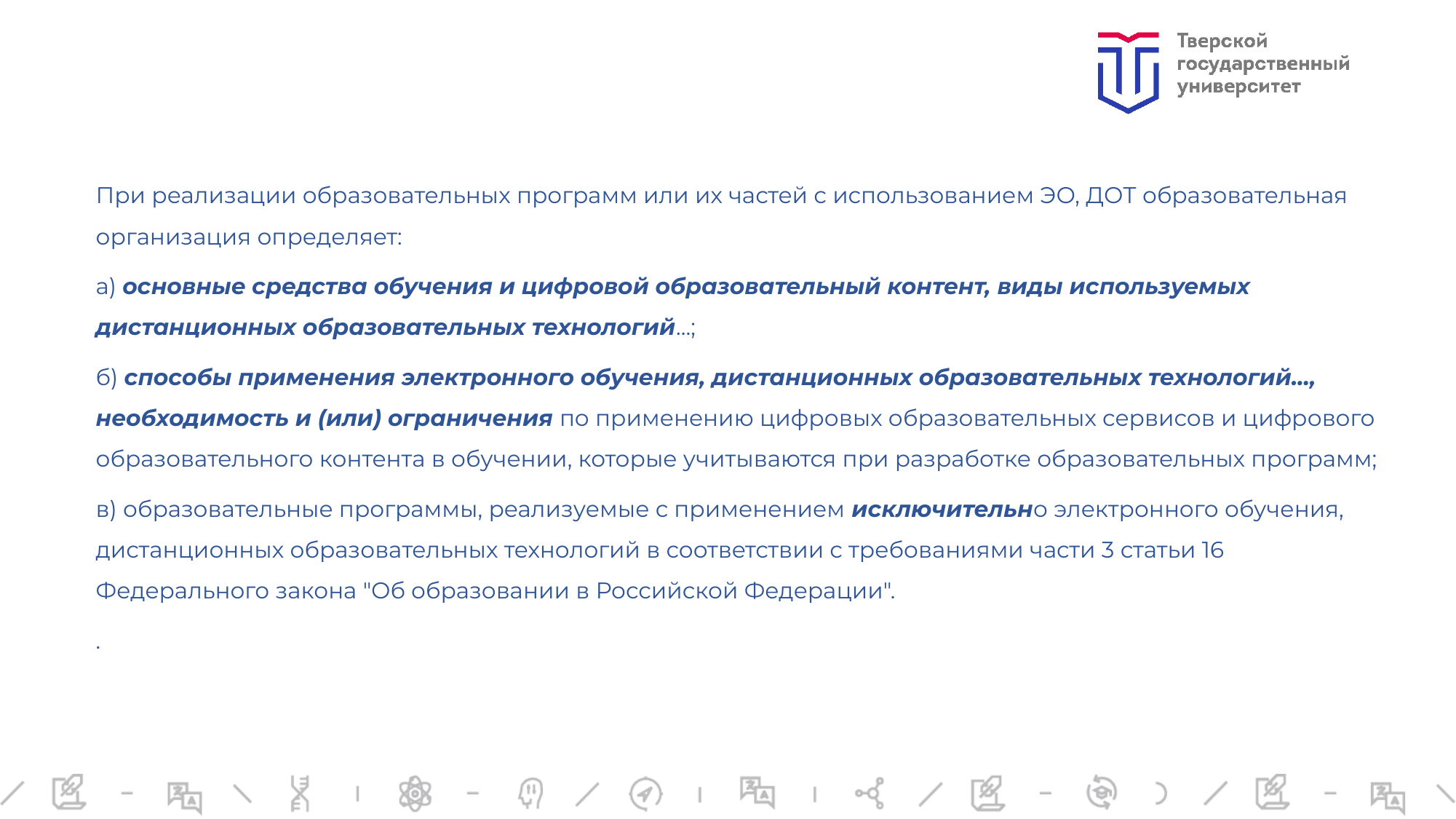

При реализации образовательных программ или их частей с использованием ЭО, ДОТ образовательная организация определяет:
а) основные средства обучения и цифровой образовательный контент, виды используемых дистанционных образовательных технологий…;
б) способы применения электронного обучения, дистанционных образовательных технологий…, необходимость и (или) ограничения по применению цифровых образовательных сервисов и цифрового образовательного контента в обучении, которые учитываются при разработке образовательных программ;
в) образовательные программы, реализуемые с применением исключительно электронного обучения, дистанционных образовательных технологий в соответствии с требованиями части 3 статьи 16 Федерального закона "Об образовании в Российской Федерации".
.